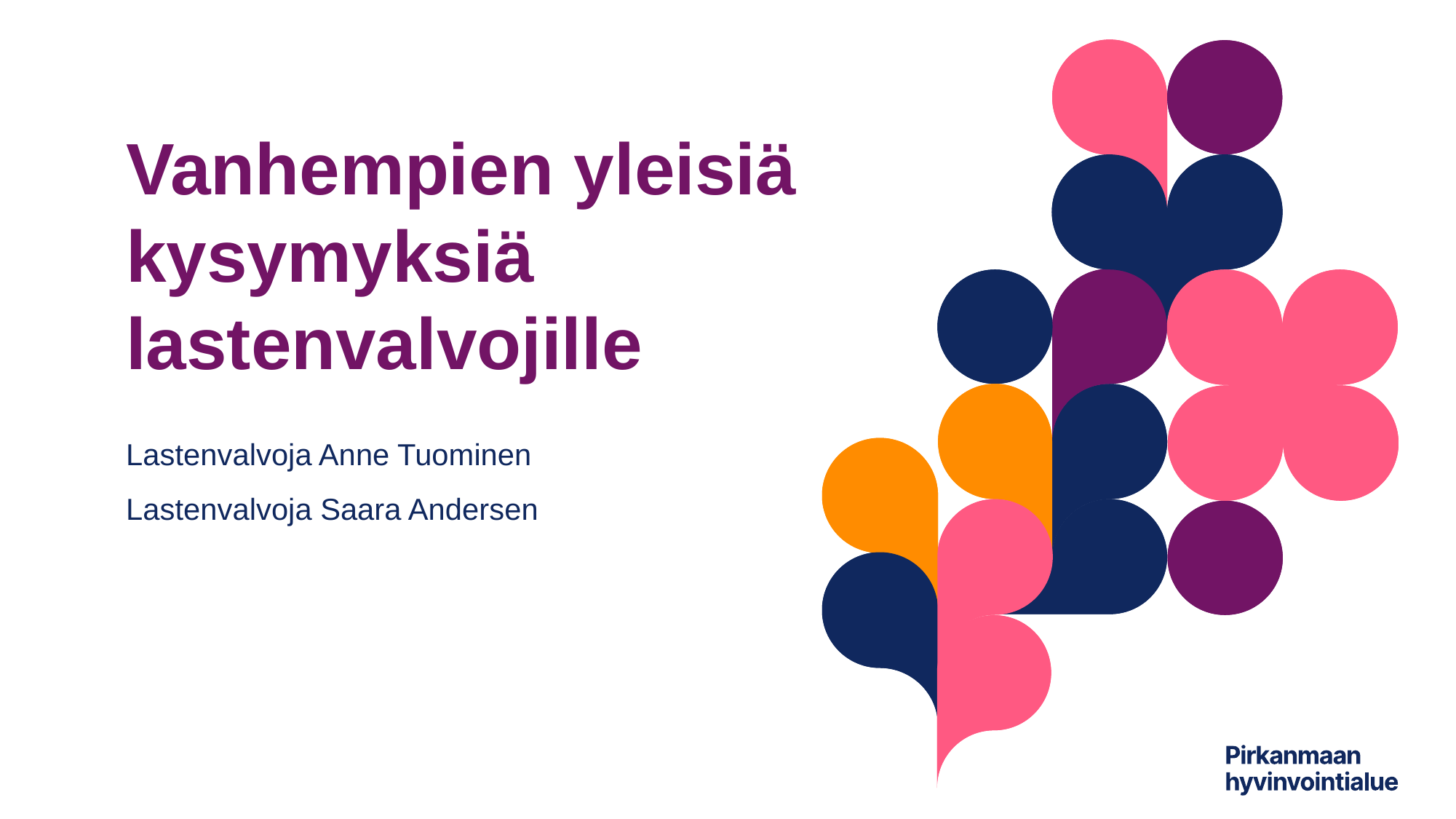

Vanhempien yleisiä kysymyksiä lastenvalvojille
Lastenvalvoja Anne Tuominen
Lastenvalvoja Saara Andersen